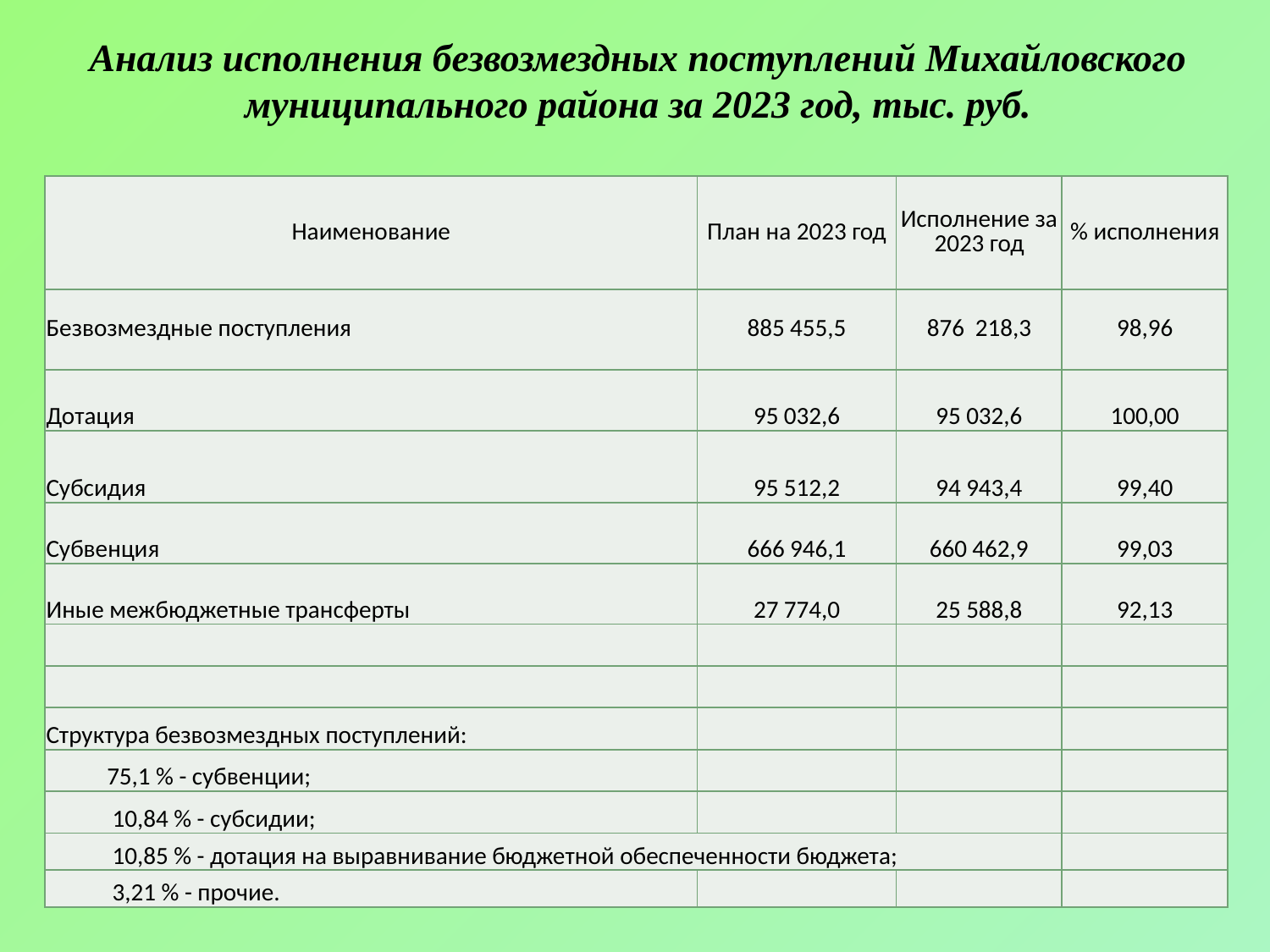

# Анализ исполнения безвозмездных поступлений Михайловского муниципального района за 2023 год, тыс. руб.
| Наименование | План на 2023 год | Исполнение за 2023 год | % исполнения |
| --- | --- | --- | --- |
| Безвозмездные поступления | 885 455,5 | 876 218,3 | 98,96 |
| Дотация | 95 032,6 | 95 032,6 | 100,00 |
| Субсидия | 95 512,2 | 94 943,4 | 99,40 |
| Субвенция | 666 946,1 | 660 462,9 | 99,03 |
| Иные межбюджетные трансферты | 27 774,0 | 25 588,8 | 92,13 |
|  |  |  |  |
|  |  |  |  |
| Структура безвозмездных поступлений: |  |  |  |
| 75,1 % - субвенции; |  |  |  |
| 10,84 % - субсидии; |  |  |  |
| 10,85 % - дотация на выравнивание бюджетной обеспеченности бюджета; |  |  |  |
| 3,21 % - прочие. |  |  |  |